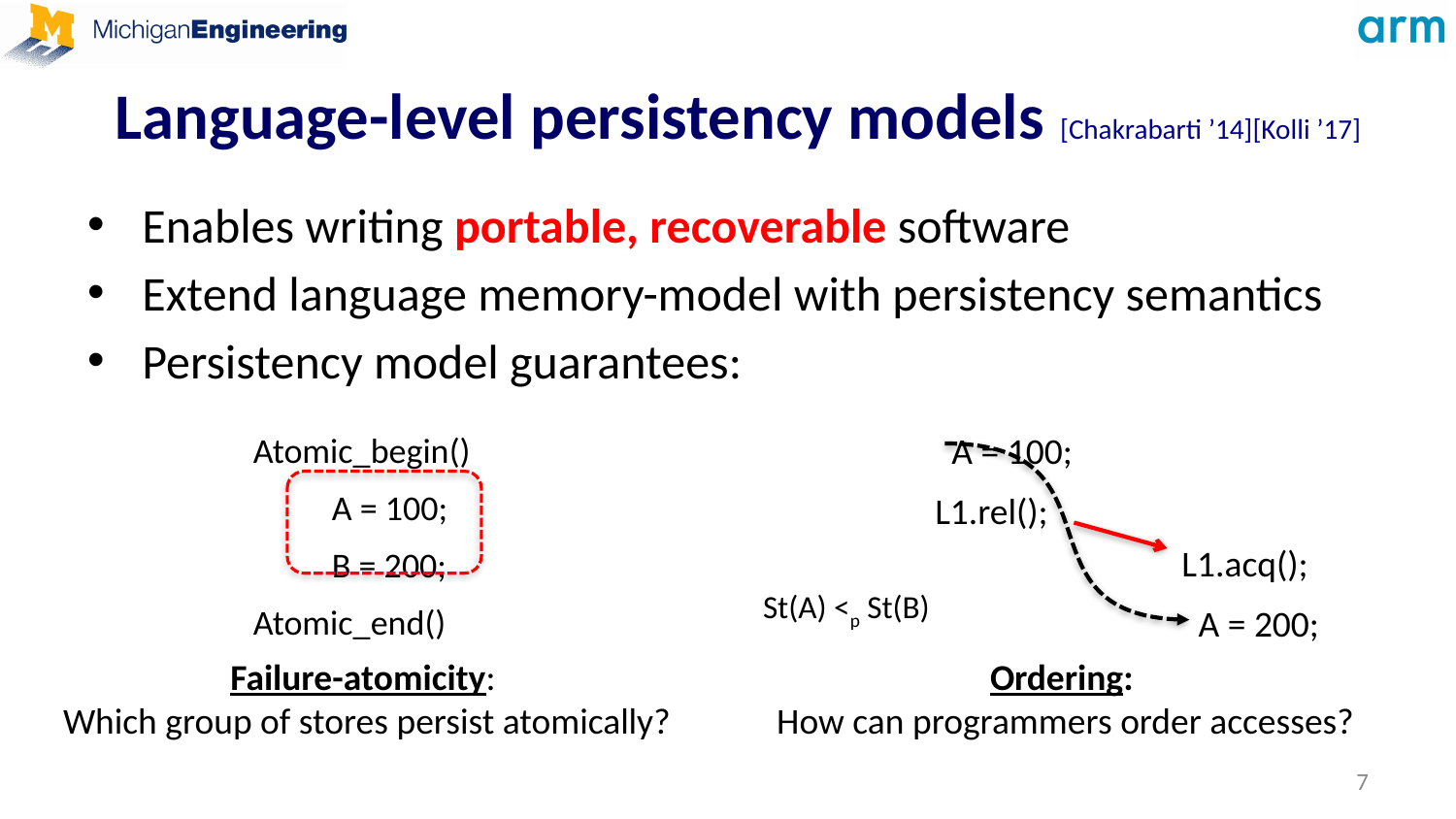

# Language-level persistency models [Chakrabarti ’14][Kolli ’17]
Enables writing portable, recoverable software
Extend language memory-model with persistency semantics
Persistency model guarantees:

Atomic_begin()
	A = 100;
	B = 200;
Atomic_end()
  A = 100;
L1.rel();
L1.acq();
  A = 200;
St(A) <p St(B)

Failure-atomicity:
Which group of stores persist atomically?
Ordering:
How can programmers order accesses?
7